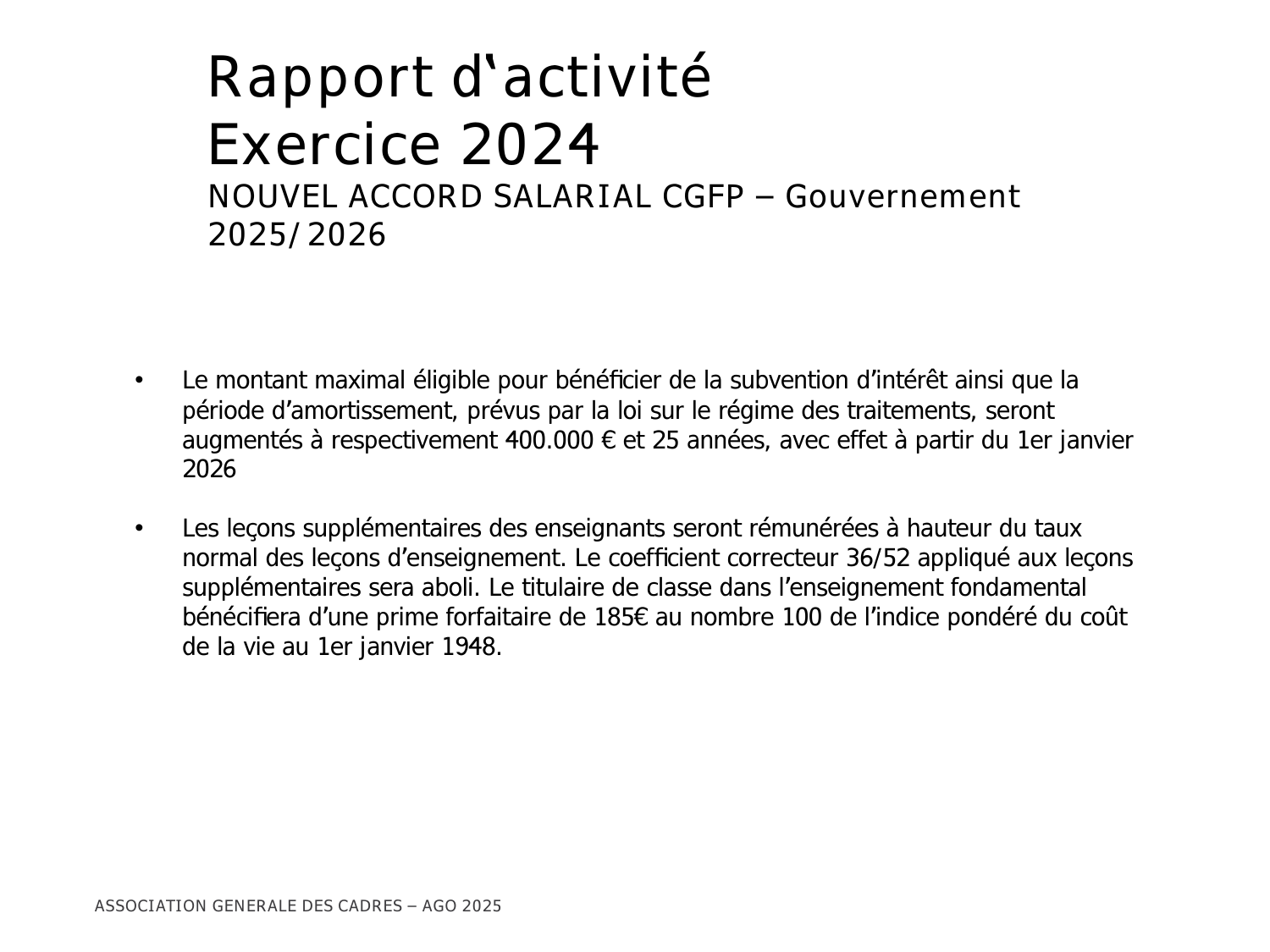

Rapport d‘activité
Exercice 2024
NOUVEL ACCORD SALARIAL CGFP – Gouvernement  2025/2026

Le montant maximal éligible pour bénéficier de la subvention d’intérêt ainsi que la période d’amortissement, prévus par la loi sur le régime des traitements, seront augmentés à respectivement 400.000 € et 25 années, avec effet à partir du 1er janvier 2026

Les leçons supplémentaires des enseignants seront rémunérées à hauteur du taux normal des leçons d’enseignement. Le coefficient correcteur 36/52 appliqué aux leçons supplémentaires sera aboli. Le titulaire de classe dans l’enseignement fondamental bénécifiera d’une prime forfaitaire de 185€ au nombre 100 de l’indice pondéré du coût de la vie au 1er janvier 1948.

ASSOCIATION GENERALE DES CADRES – AGO 2025

25/02/2025